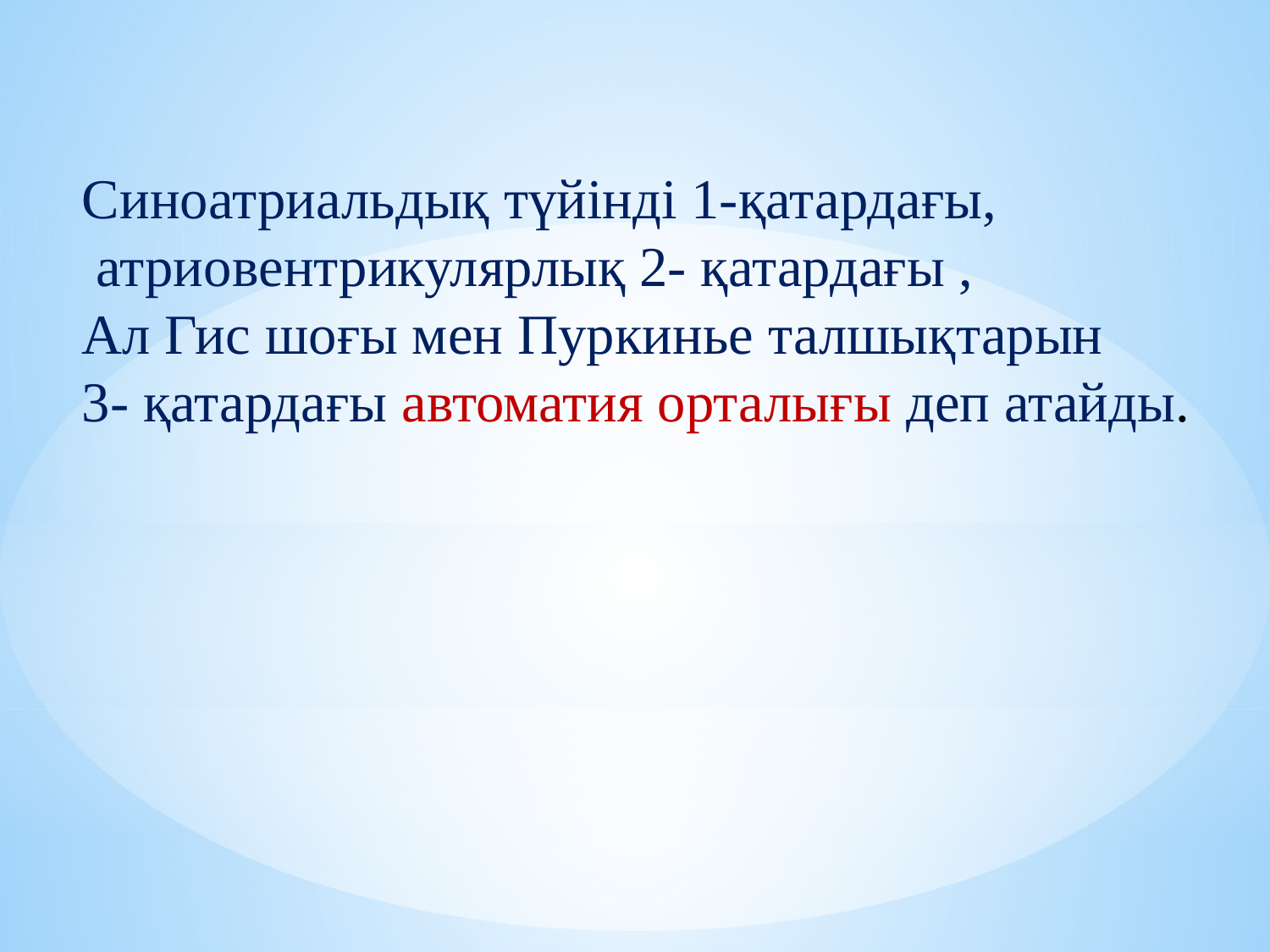

Синоатриальдық түйінді 1-қатардағы,
 атриовентрикулярлық 2- қатардағы ,
Ал Гис шоғы мен Пуркинье талшықтарын
3- қатардағы автоматия орталығы деп атайды.